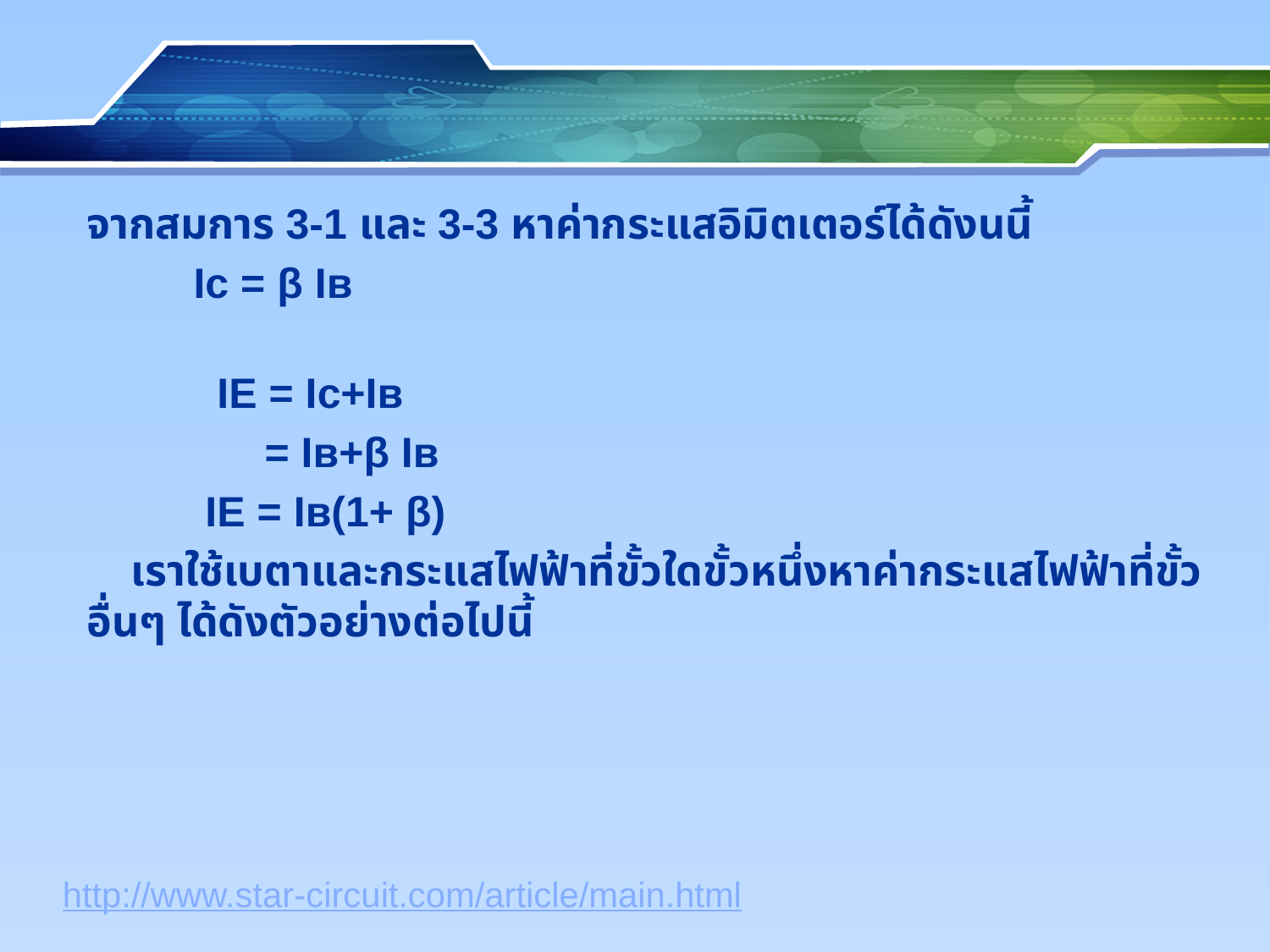

จากสมการ 3-1 และ 3-3 หาค่ากระแสอิมิตเตอร์ได้ดังนนี้
         Ic = β Iʙ
           IE = Ic+Iʙ
               = Iʙ+β Iʙ
          IE = Iʙ(1+ β)
    เราใช้เบตาและกระแสไฟฟ้าที่ขั้วใดขั้วหนึ่งหาค่ากระแสไฟฟ้าที่ขั้วอื่นๆ ได้ดังตัวอย่างต่อไปนี้

http://www.star-circuit.com/article/main.html